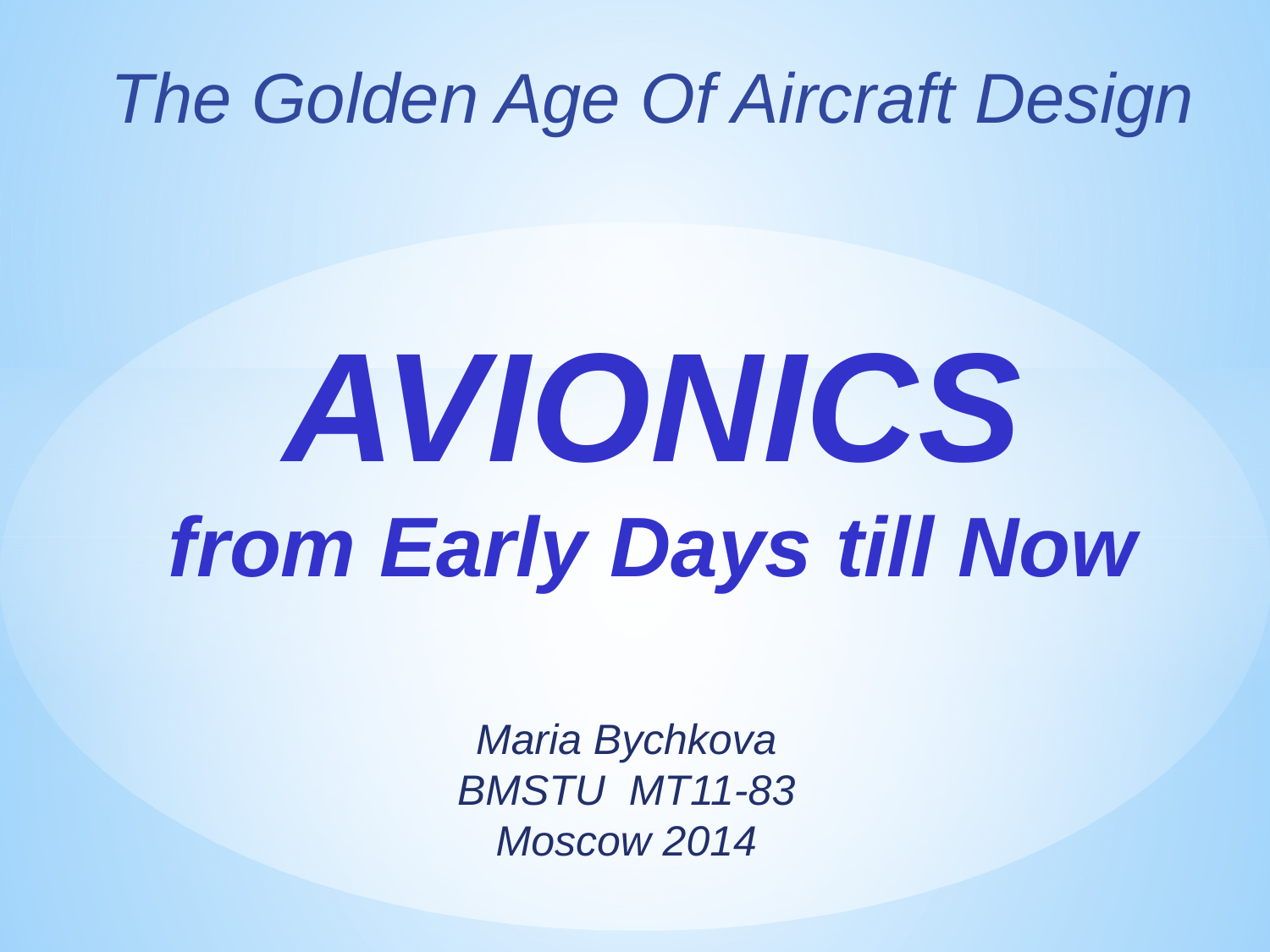

# The Golden Age Of Aircraft Design AVIONICS from Early Days till Now
Maria Bychkova
BMSTU  MT11-83
Moscow 2014